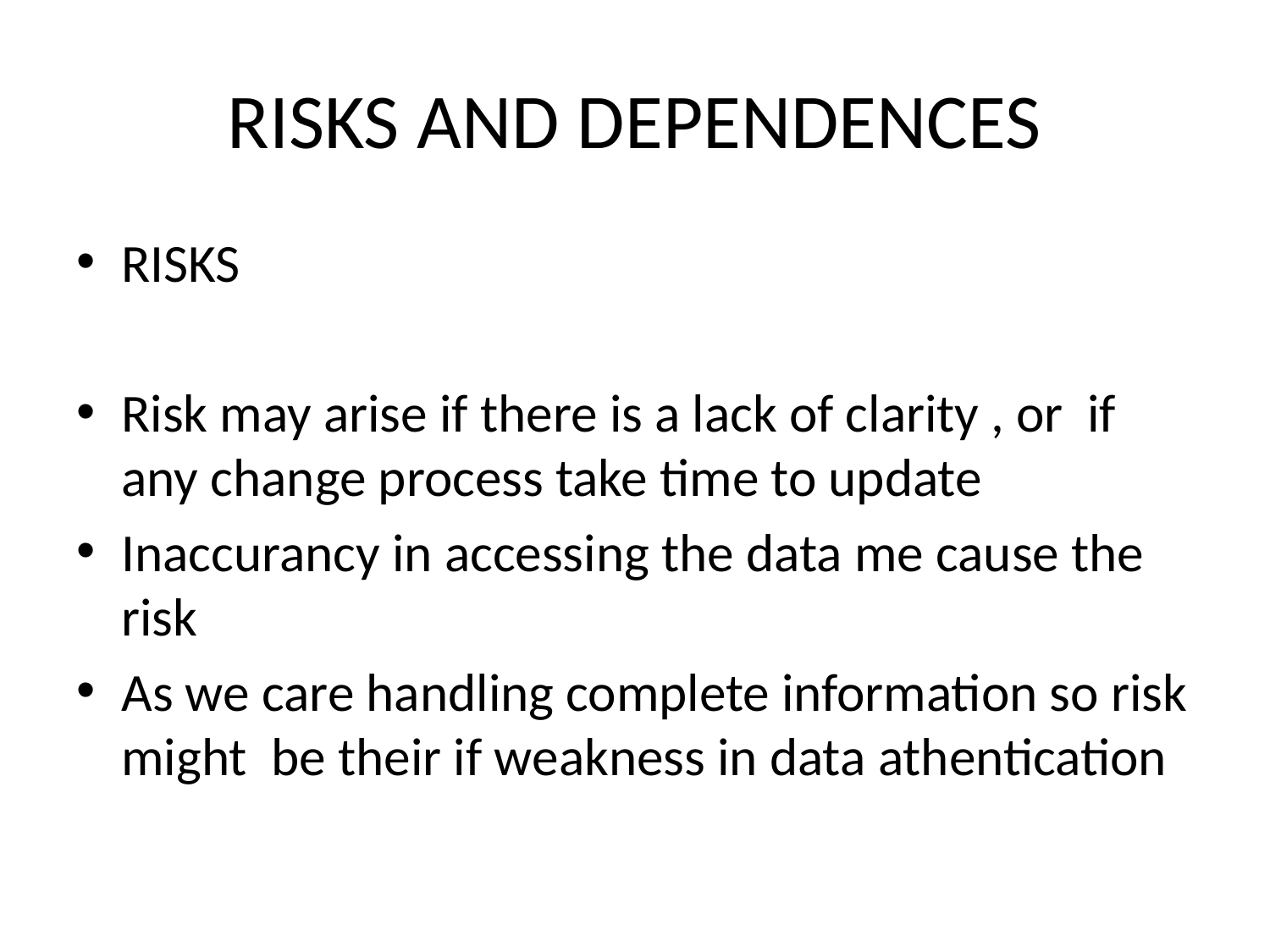

# RISKS AND DEPENDENCES
RISKS

Risk may arise if there is a lack of clarity , or  if any change process take time to update
Inaccurancy in accessing the data me cause the risk
As we care handling complete information so risk might  be their if weakness in data athentication